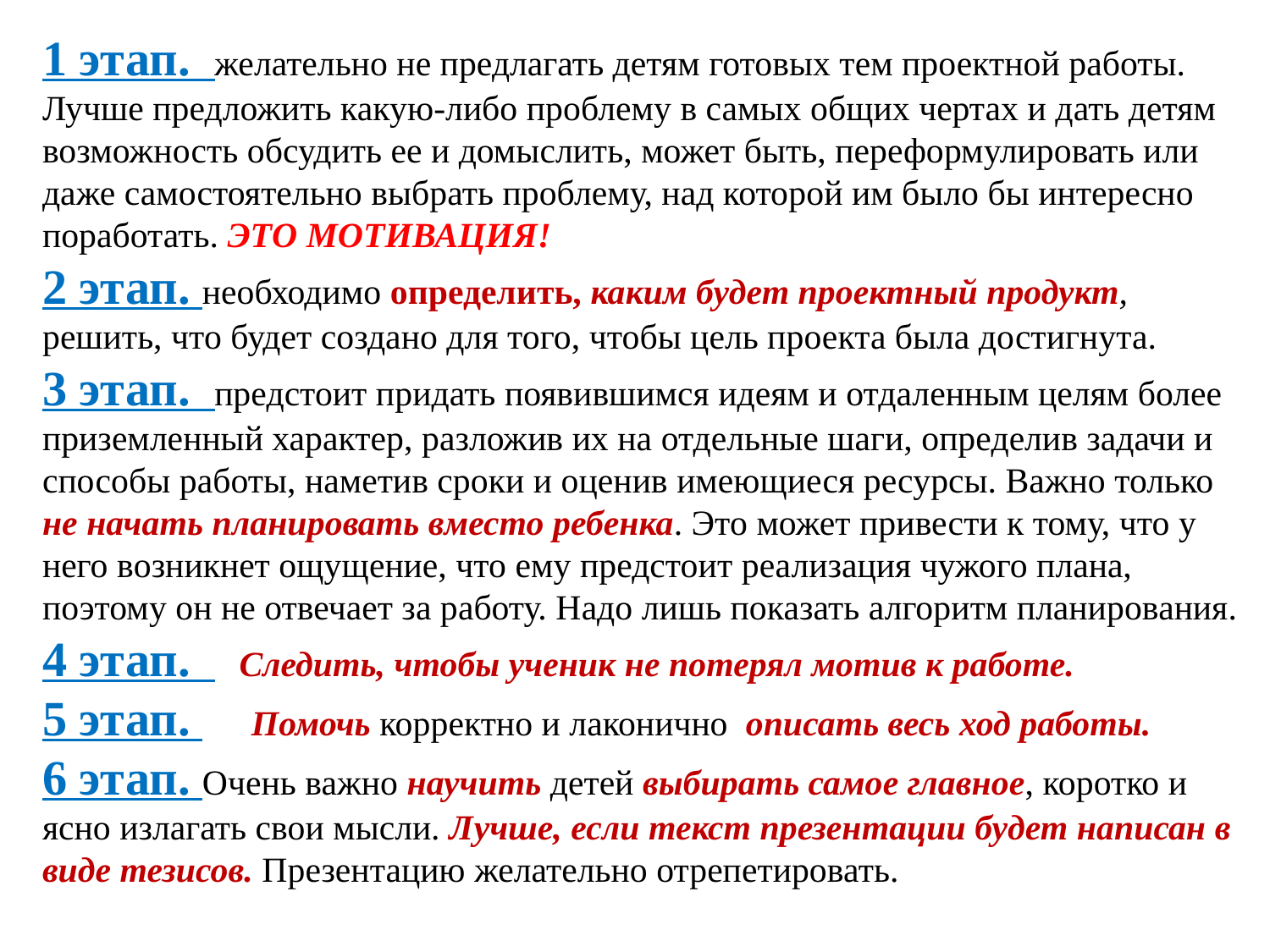

1 этап.  желательно не предлагать детям готовых тем проектной работы. Лучше предложить какую-либо проблему в самых общих чертах и дать детям возможность обсудить ее и домыслить, может быть, переформулировать или даже самостоятельно выбрать проблему, над которой им было бы интересно поработать. ЭТО МОТИВАЦИЯ!
2 этап. необходимо определить, каким будет проектный продукт,
решить, что будет создано для того, чтобы цель проекта была достигнута.
3 этап.  предстоит придать появившимся идеям и отдаленным целям более приземленный характер, разложив их на отдельные шаги, определив задачи и способы работы, наметив сроки и оценив имеющиеся ресурсы. Важно только не начать планировать вместо ребенка. Это может привести к тому, что у него возникнет ощущение, что ему предстоит реализация чужого плана, поэтому он не отвечает за работу. Надо лишь показать алгоритм планирования.
4 этап.    Следить, чтобы ученик не потерял мотив к работе.
5 этап.     Помочь корректно и лаконично  описать весь ход работы.
6 этап. Очень важно научить детей выбирать самое главное, коротко и ясно излагать свои мысли. Лучше, если текст презентации будет написан в виде тезисов. Презентацию желательно отрепетировать.